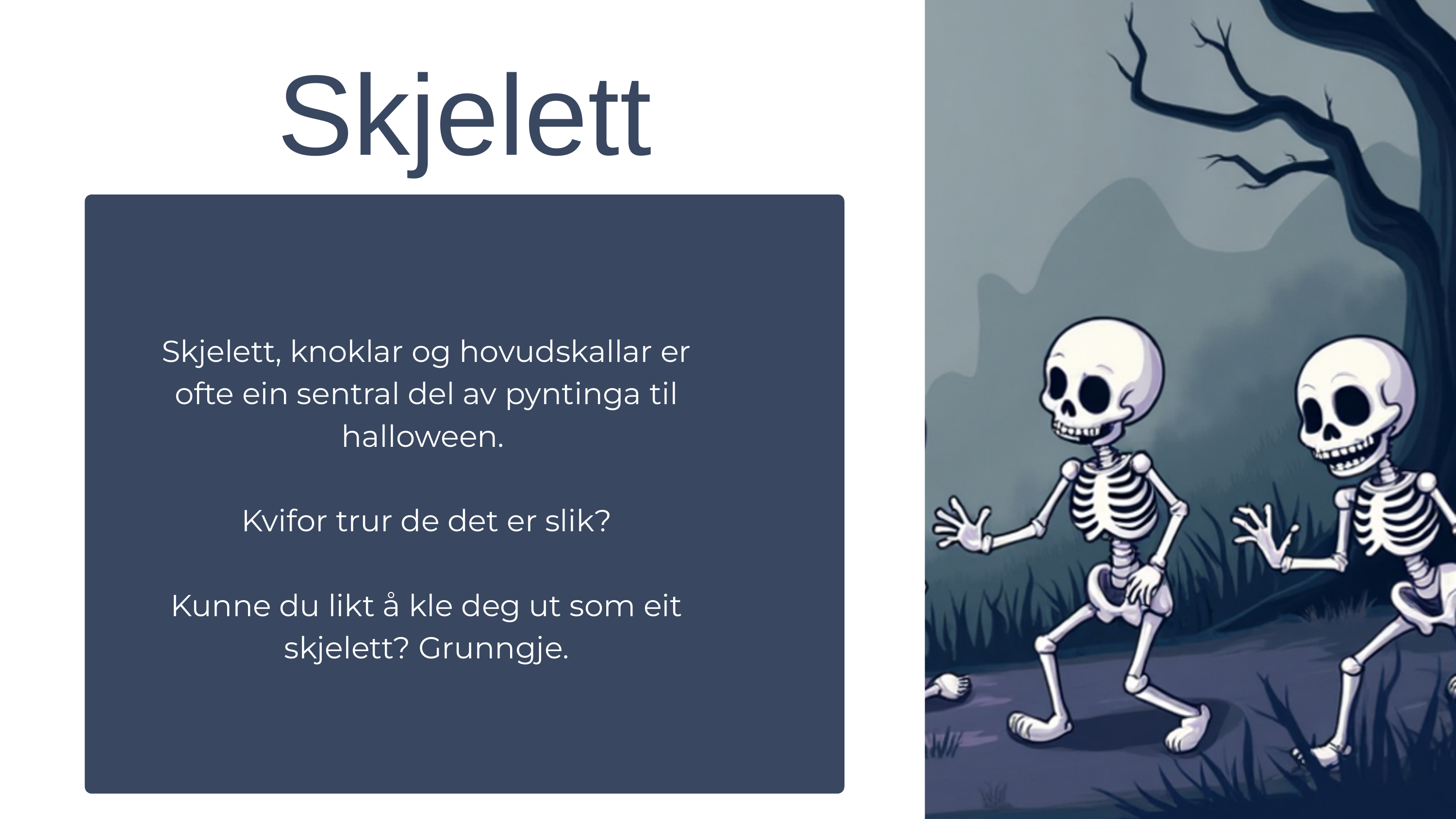

Skjelett

Skjelett, knoklar og hovudskallar er ofte ein sentral del av pyntinga til halloween.

Kvifor trur de det er slik?

Kunne du likt å kle deg ut som eit skjelett? Grunngje.